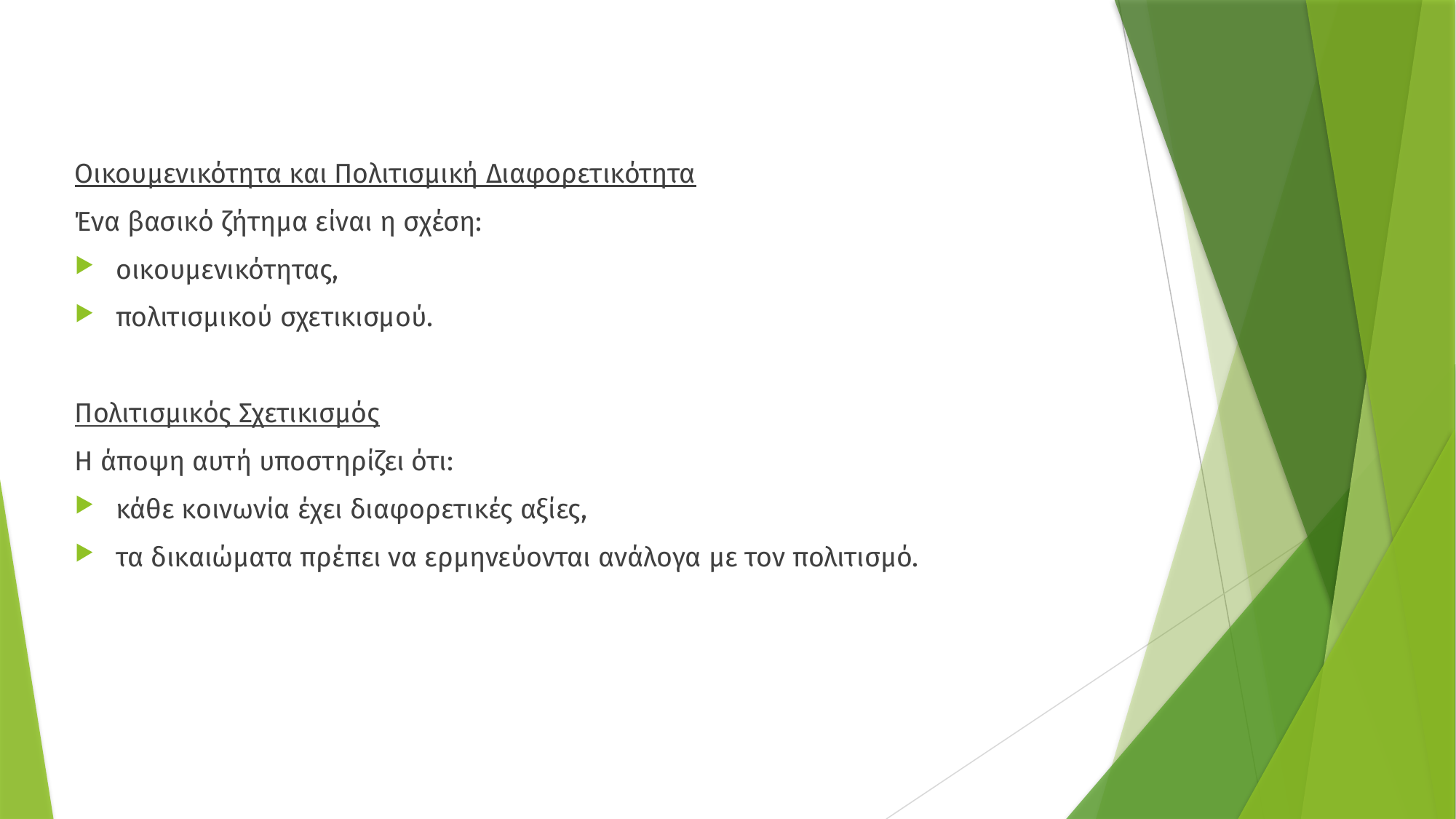

Οικουμενικότητα και Πολιτισμική Διαφορετικότητα
Ένα βασικό ζήτημα είναι η σχέση:
οικουμενικότητας,
πολιτισμικού σχετικισμού.

Πολιτισμικός Σχετικισμός
Η άποψη αυτή υποστηρίζει ότι:
κάθε κοινωνία έχει διαφορετικές αξίες,
τα δικαιώματα πρέπει να ερμηνεύονται ανάλογα με τον πολιτισμό.